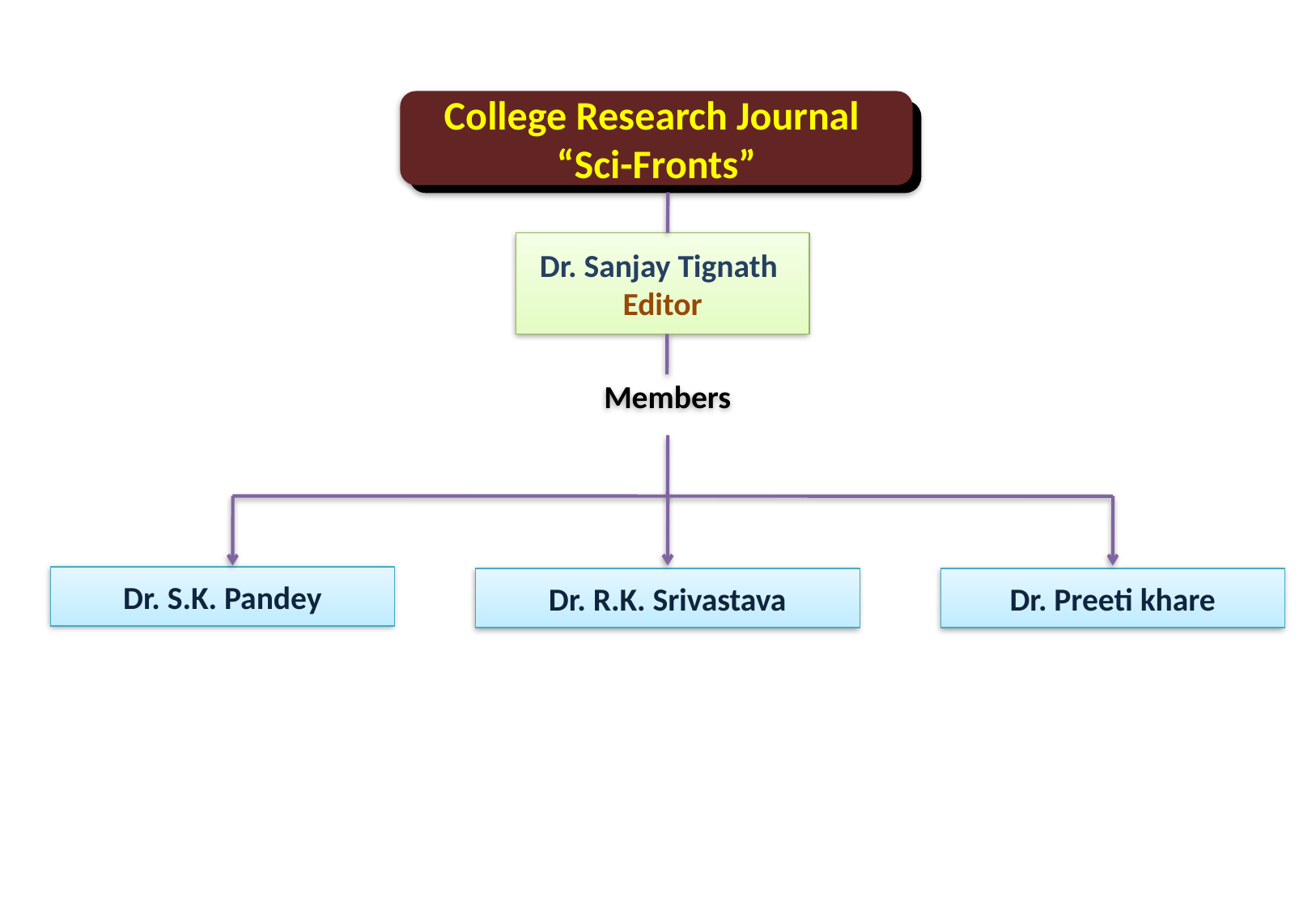

College Research Journal
“Sci-Fronts”

Dr. Sanjay Tignath
Editor
Members
Dr. S.K. Pandey
Dr. R.K. Srivastava
Dr. Preeti khare